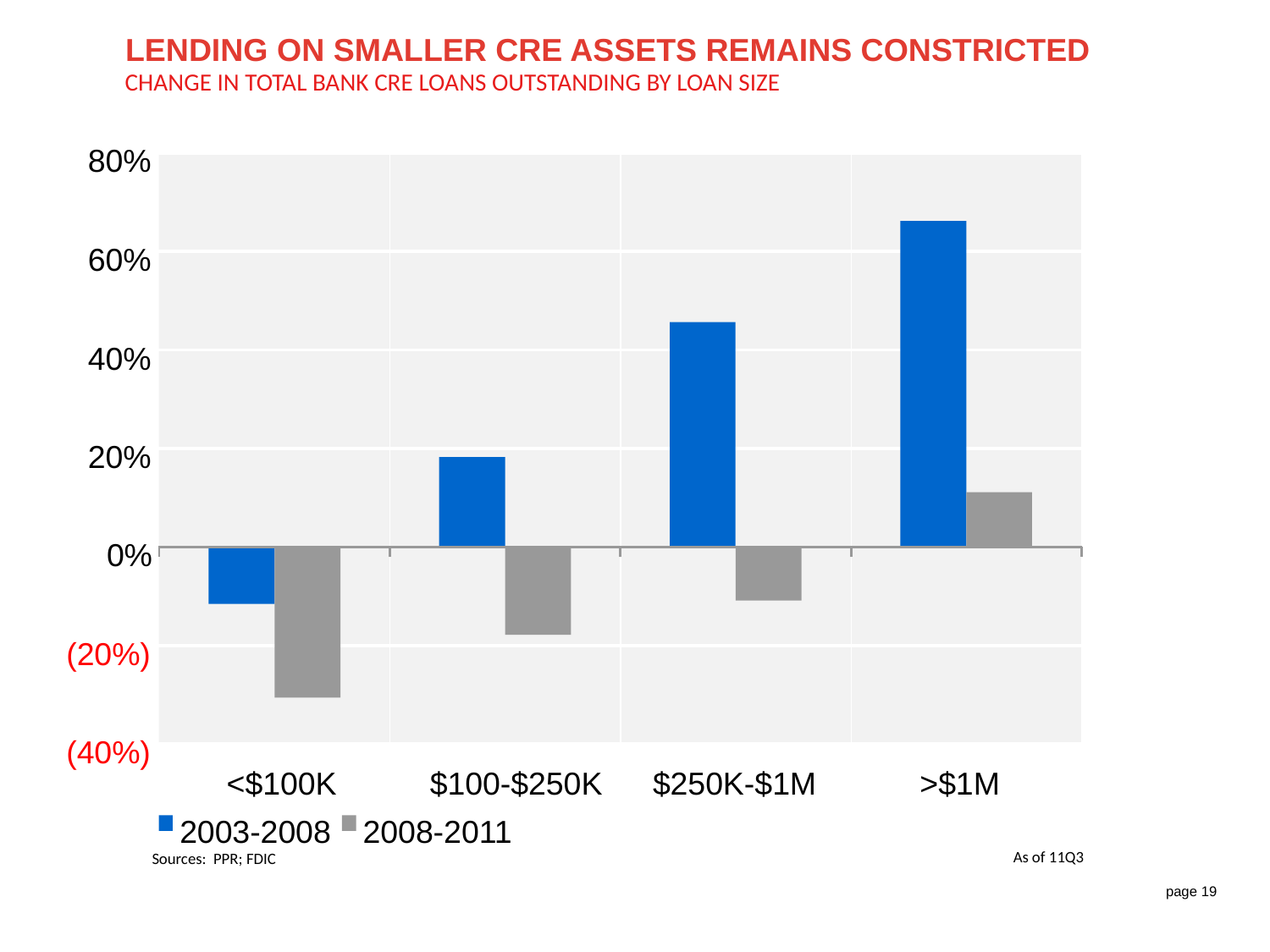

LENDING ON SMALLER CRE ASSETS REMAINS CONSTRICTED
CHANGE IN TOTAL BANK CRE LOANS OUTSTANDING BY LOAN SIZE
80%

60%
40%
20%

0%

(20%)
(40%)
<$100K
$100-$250K
$250K-$1M
>$1M
2003-2008
2008-2011

Sources:  PPR; FDIC
As of 11Q3
page 19